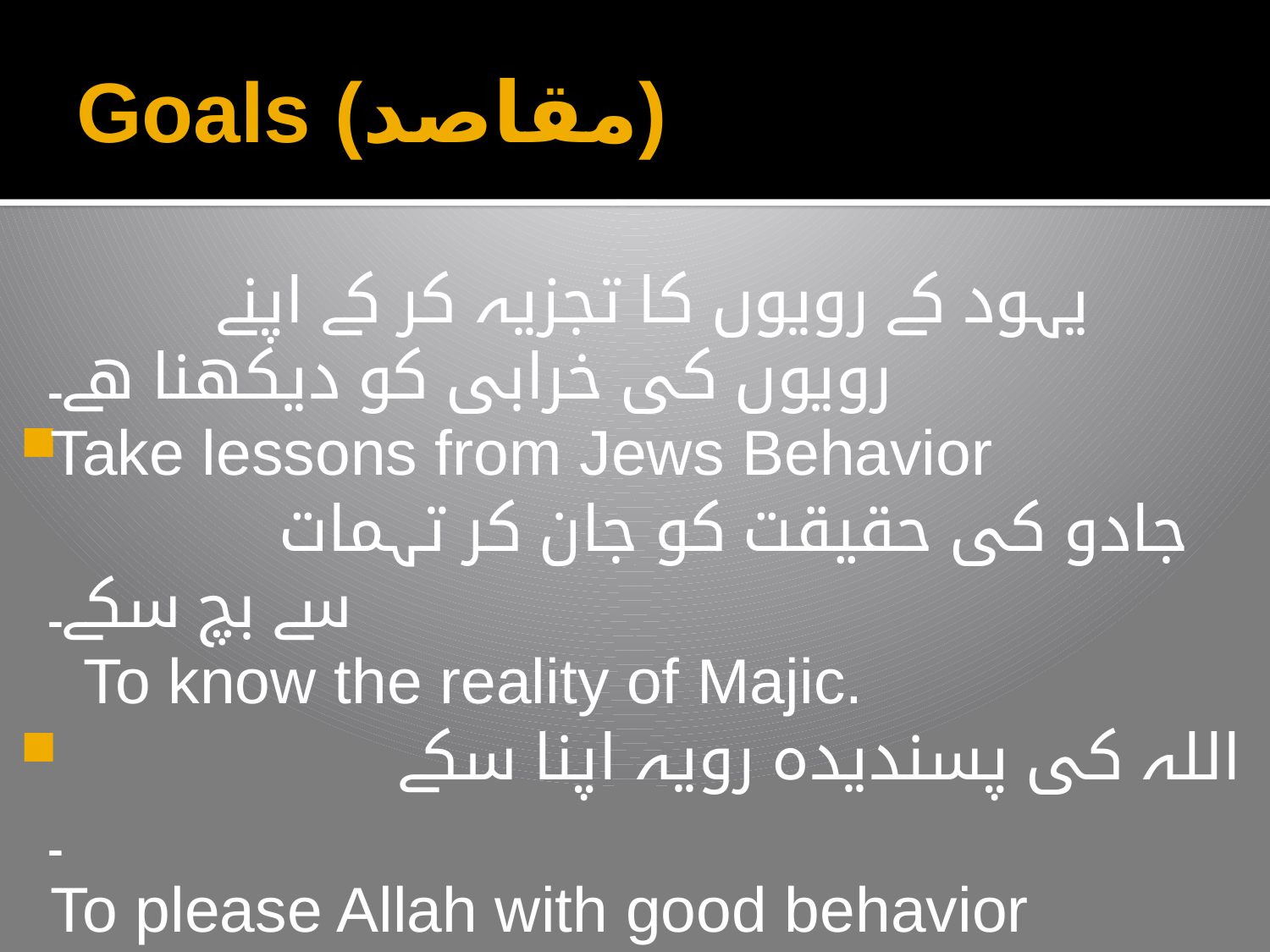

# Goals (مقاصد)
      
          یہود کے رویوں کا تجزیہ کر کے اپنے رویوں کی خرابی کو دیکھنا ھے۔
Take lessons from Jews Behavior
             جادو کی حقیقت کو جان کر تہمات سے بچ سکے۔
  To know the reality of Majic.
  اللہ کی پسندیدہ رویہ اپنا سکے                           ۔
To please Allah with good behavior